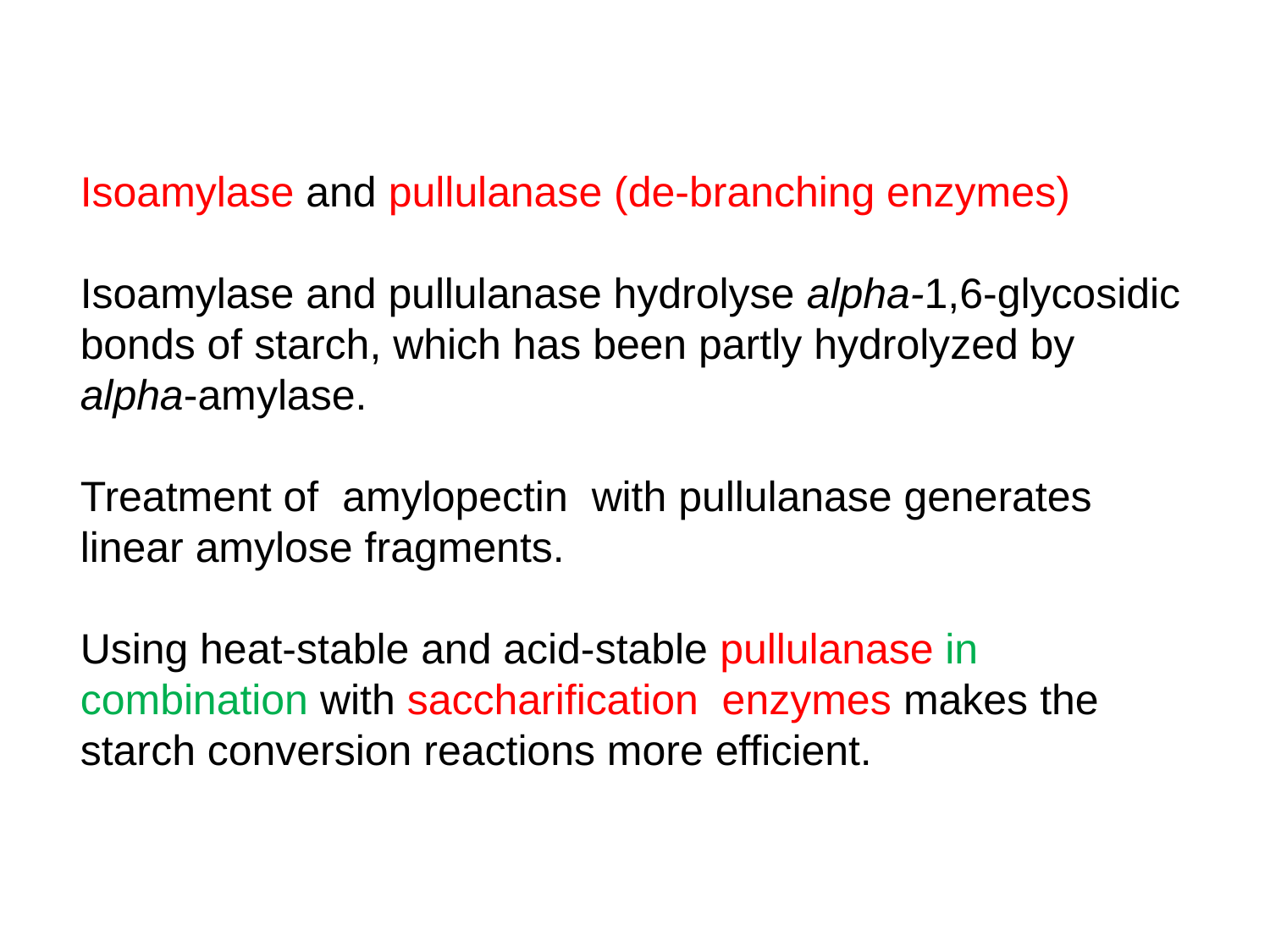

Isoamylase and pullulanase (de-branching enzymes)

Isoamylase and pullulanase hydrolyse alpha-1,6-glycosidic bonds of starch, which has been partly hydrolyzed by alpha-amylase.

Treatment of  amylopectin  with pullulanase generates linear amylose fragments.

Using heat-stable and acid-stable pullulanase in combination with saccharification  enzymes makes the starch conversion reactions more efficient.